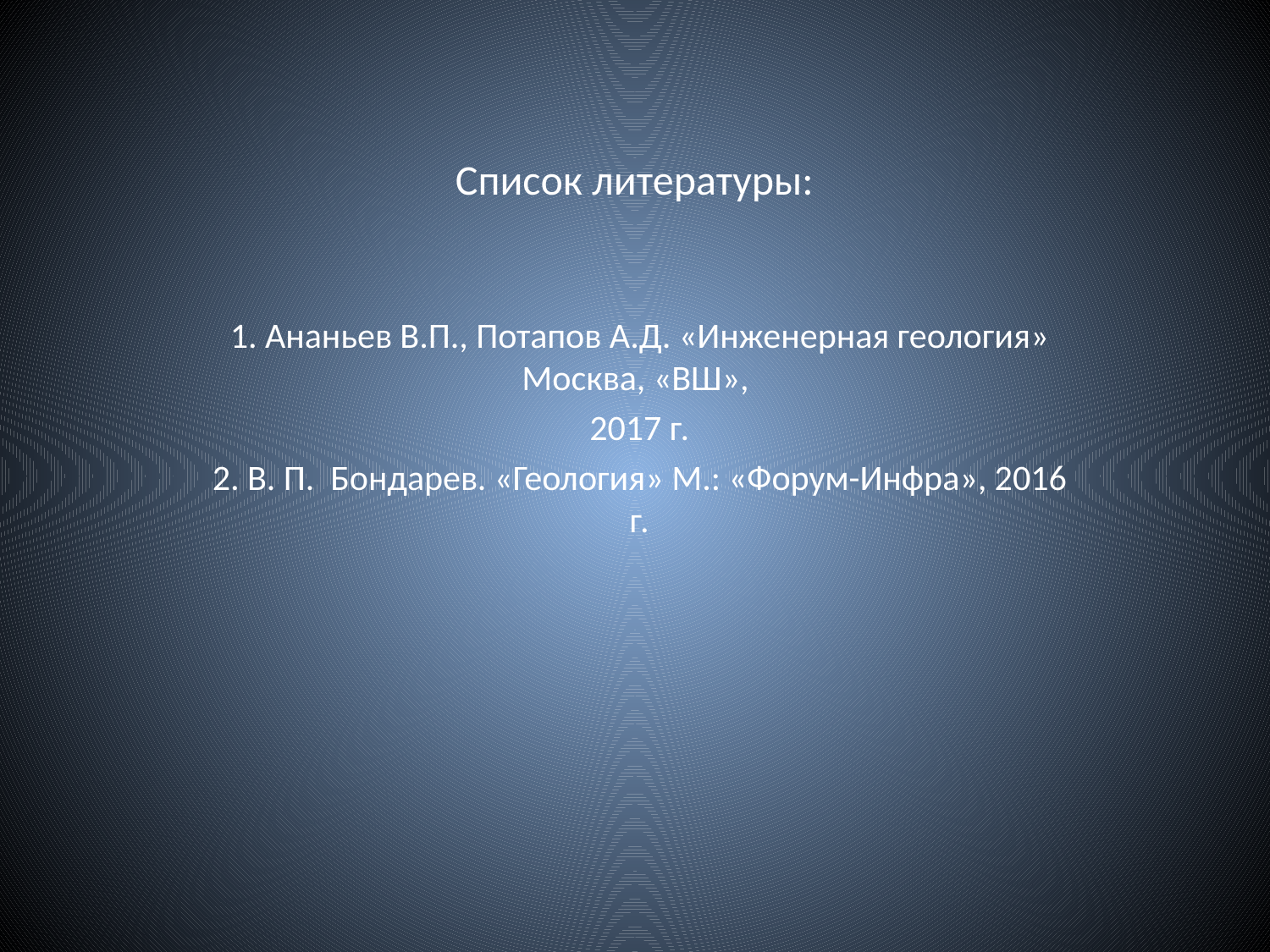

# Список литературы:
1. Ананьев В.П., Потапов А.Д. «Инженерная геология» Москва, «ВШ»,
2017 г.
2. В. П.  Бондарев. «Геология» М.: «Форум-Инфра», 2016 г.